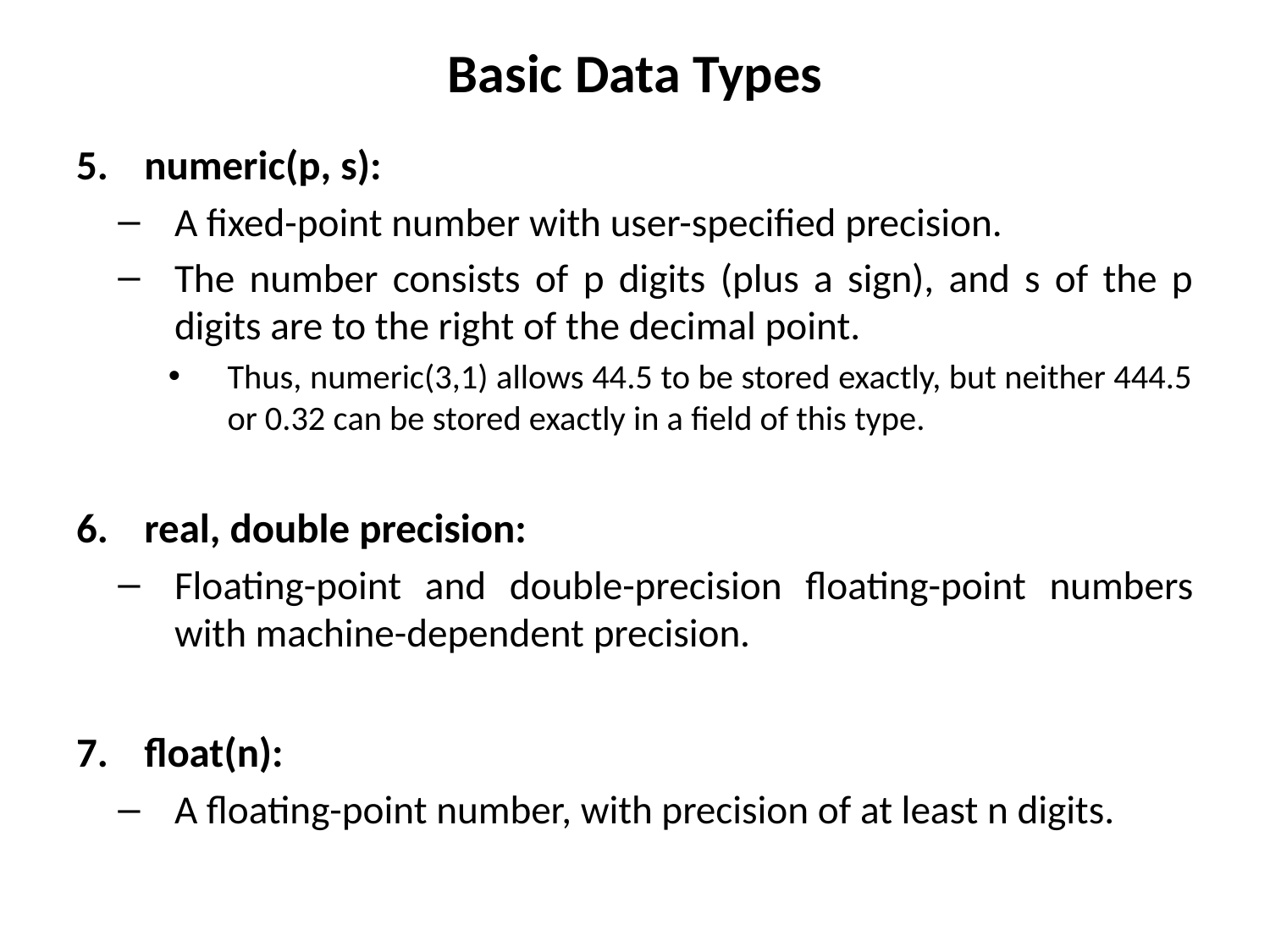

# Basic Data Types
numeric(p, s):
A fixed-point number with user-specified precision.
The number consists of p digits (plus a sign), and s of the p digits are to the right of the decimal point.
Thus, numeric(3,1) allows 44.5 to be stored exactly, but neither 444.5 or 0.32 can be stored exactly in a field of this type.

real, double precision:
Floating-point and double-precision floating-point numbers with machine-dependent precision.

float(n):
A floating-point number, with precision of at least n digits.